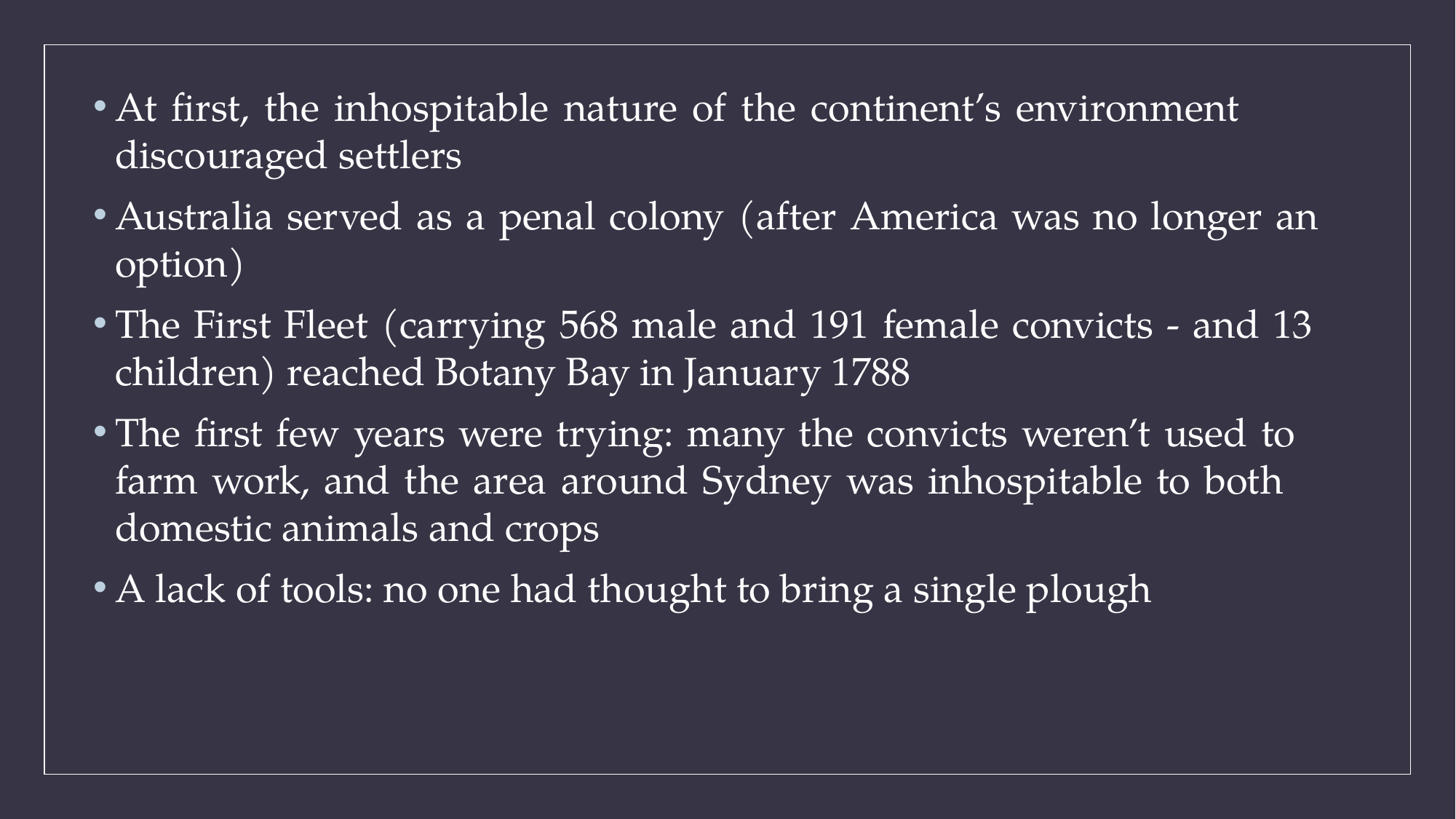

At first, the inhospitable nature of the continent’s environment 	discouraged settlers
Australia served as a penal colony (after America was no longer an 	option)
The First Fleet (carrying 568 male and 191 female convicts - and 13 	children) reached Botany Bay in January 1788
The first few years were trying: many the convicts weren’t used to 	farm work, and the area around Sydney was inhospitable to both 	domestic animals and crops
A lack of tools: no one had thought to bring a single plough